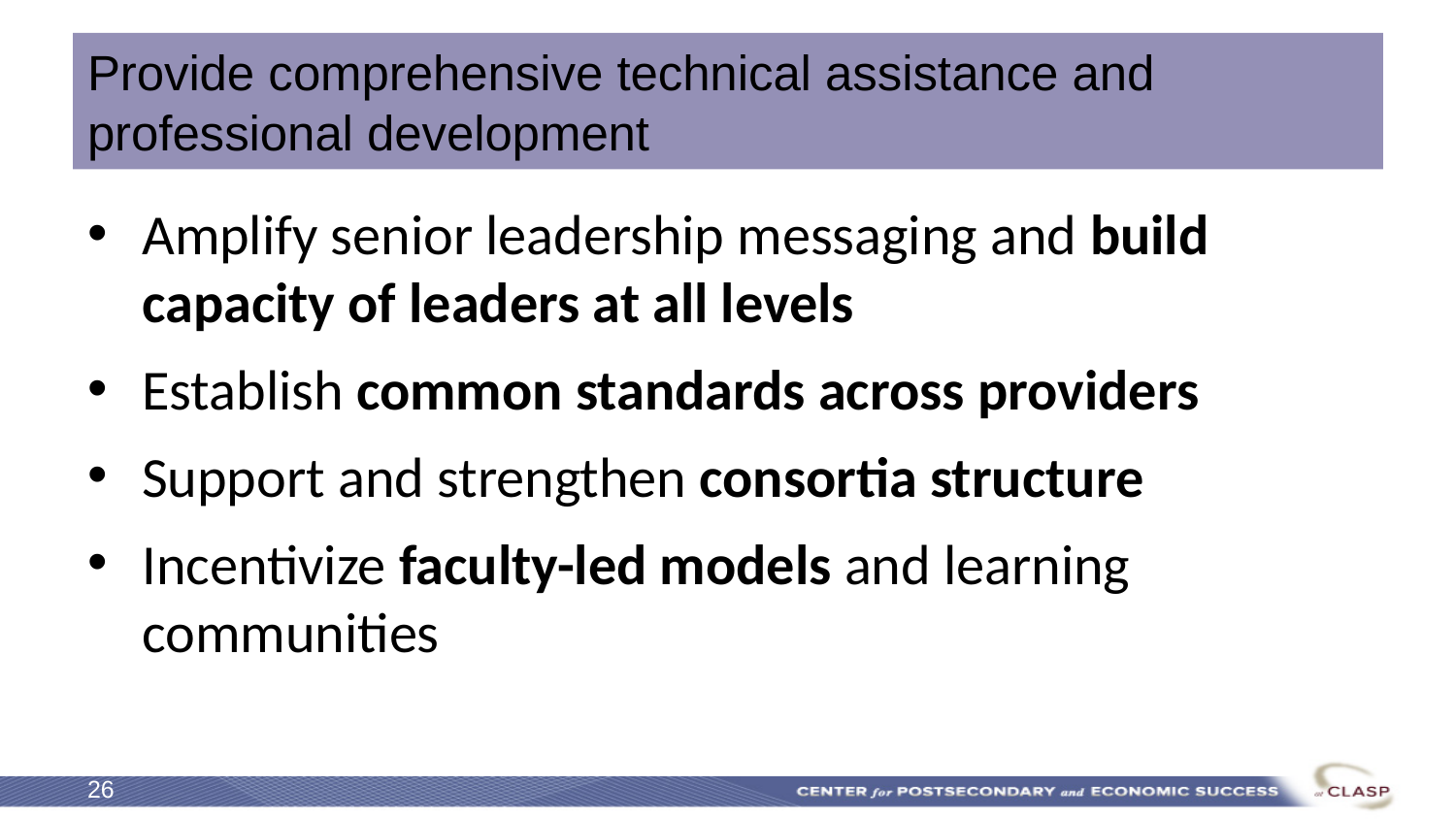

# Provide comprehensive technical assistance and professional development
Amplify senior leadership messaging and build capacity of leaders at all levels
Establish common standards across providers
Support and strengthen consortia structure
Incentivize faculty-led models and learning communities

26